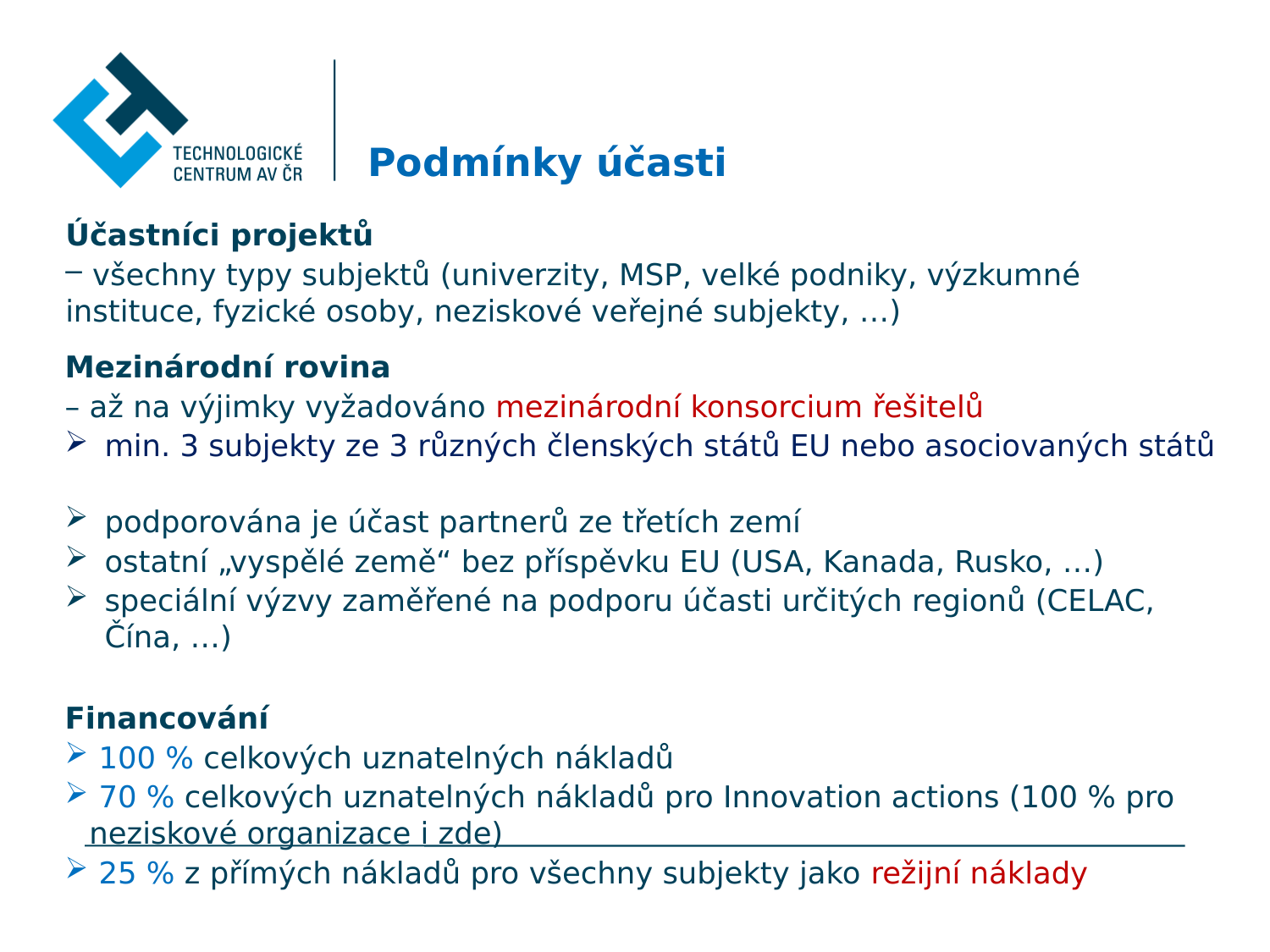

# Podmínky účasti
Účastníci projektů
 všechny typy subjektů (univerzity, MSP, velké podniky, výzkumné instituce, fyzické osoby, neziskové veřejné subjekty, …)

Mezinárodní rovina
– až na výjimky vyžadováno mezinárodní konsorcium řešitelů
min. 3 subjekty ze 3 různých členských států EU nebo asociovaných států
podporována je účast partnerů ze třetích zemí
ostatní „vyspělé země“ bez příspěvku EU (USA, Kanada, Rusko, …)
speciální výzvy zaměřené na podporu účasti určitých regionů (CELAC, Čína, …)

Financování
 100 % celkových uznatelných nákladů
 70 % celkových uznatelných nákladů pro Innovation actions (100 % pro neziskové organizace i zde)
 25 % z přímých nákladů pro všechny subjekty jako režijní náklady